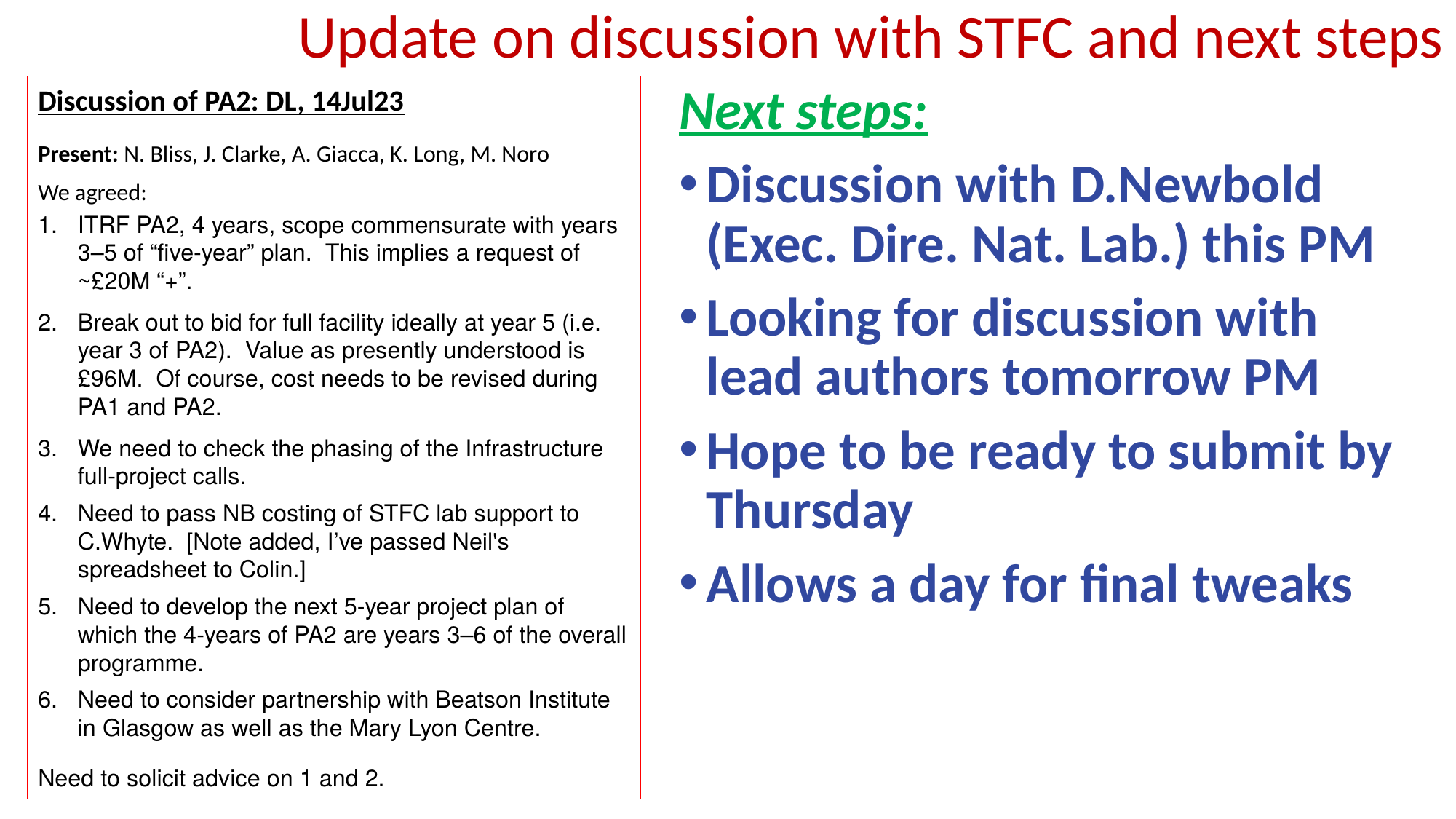

# Update on discussion with STFC and next steps
Discussion of PA2: DL, 14Jul23

Present: N. Bliss, J. Clarke, A. Giacca, K. Long, M. Noro

We agreed:
ITRF PA2, 4 years, scope commensurate with years 3–5 of “five-year” plan.  This implies a request of ~£20M “+”.
Break out to bid for full facility ideally at year 5 (i.e. year 3 of PA2).  Value as presently understood is £96M.  Of course, cost needs to be revised during PA1 and PA2.
We need to check the phasing of the Infrastructure full-project calls.
Need to pass NB costing of STFC lab support to C.Whyte.  [Note added, I’ve passed Neil's spreadsheet to Colin.]
Need to develop the next 5-year project plan of which the 4-years of PA2 are years 3–6 of the overall programme.
Need to consider partnership with Beatson Institute in Glasgow as well as the Mary Lyon Centre.

Need to solicit advice on 1 and 2.
Next steps:
Discussion with D.Newbold (Exec. Dire. Nat. Lab.) this PM
Looking for discussion with lead authors tomorrow PM
Hope to be ready to submit by Thursday
Allows a day for final tweaks